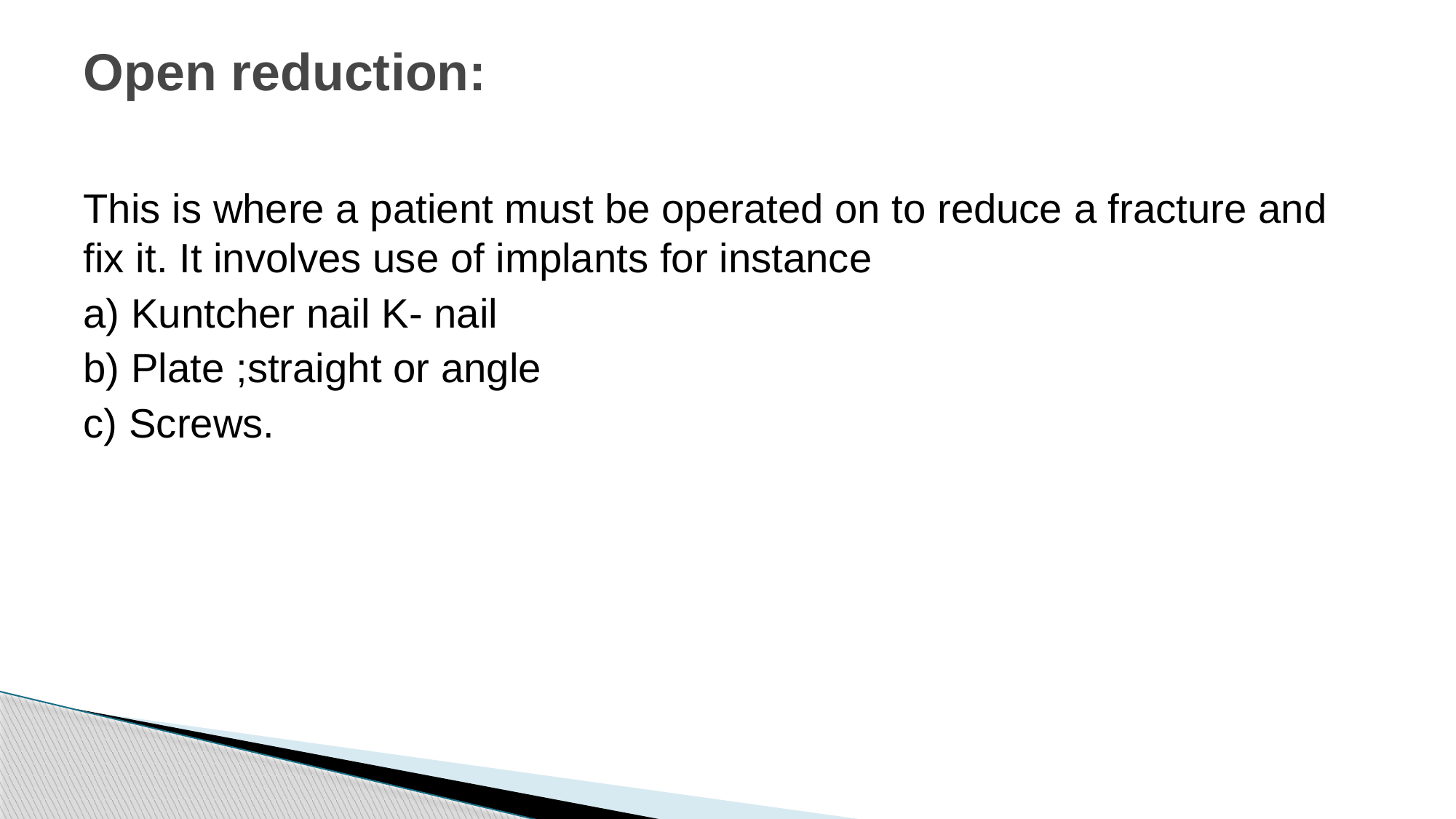

# Open reduction:
This is where a patient must be operated on to reduce a fracture and fix it. It involves use of implants for instance
a) Kuntcher nail K- nail
b) Plate ;straight or angle
c) Screws.